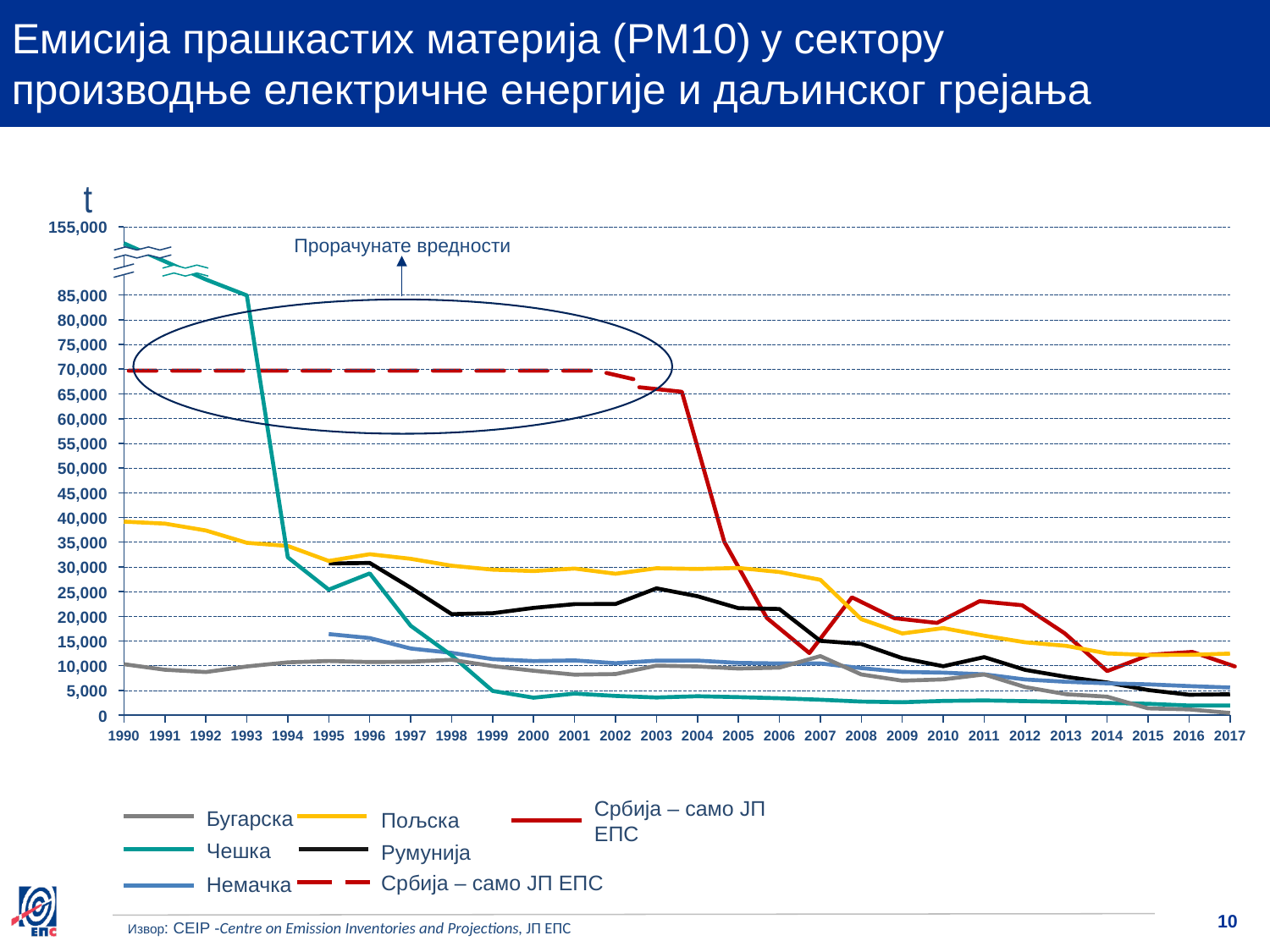

Емисија прашкастих материја (PM10) у сектору производње електричне енергије и даљинског грејања

t

[unsupported chart]

### Chart

| Category |  |  |  |  |  |  |  |
|---|---|---|---|---|---|---|---|
155,000
Прорачунате вредности

85,000
80,000
75,000
70,000
65,000
60,000
55,000
50,000
45,000
40,000
35,000
30,000
25,000
20,000
15,000
10,000
5,000
0
Бугарска
Пољска
Чешка
Румунија
Немачка
Србија – само ЈП ЕПС
Србија – само ЈП ЕПС
Извор: CEIP -Centre on Emission Inventories and Projections, ЈП ЕПС